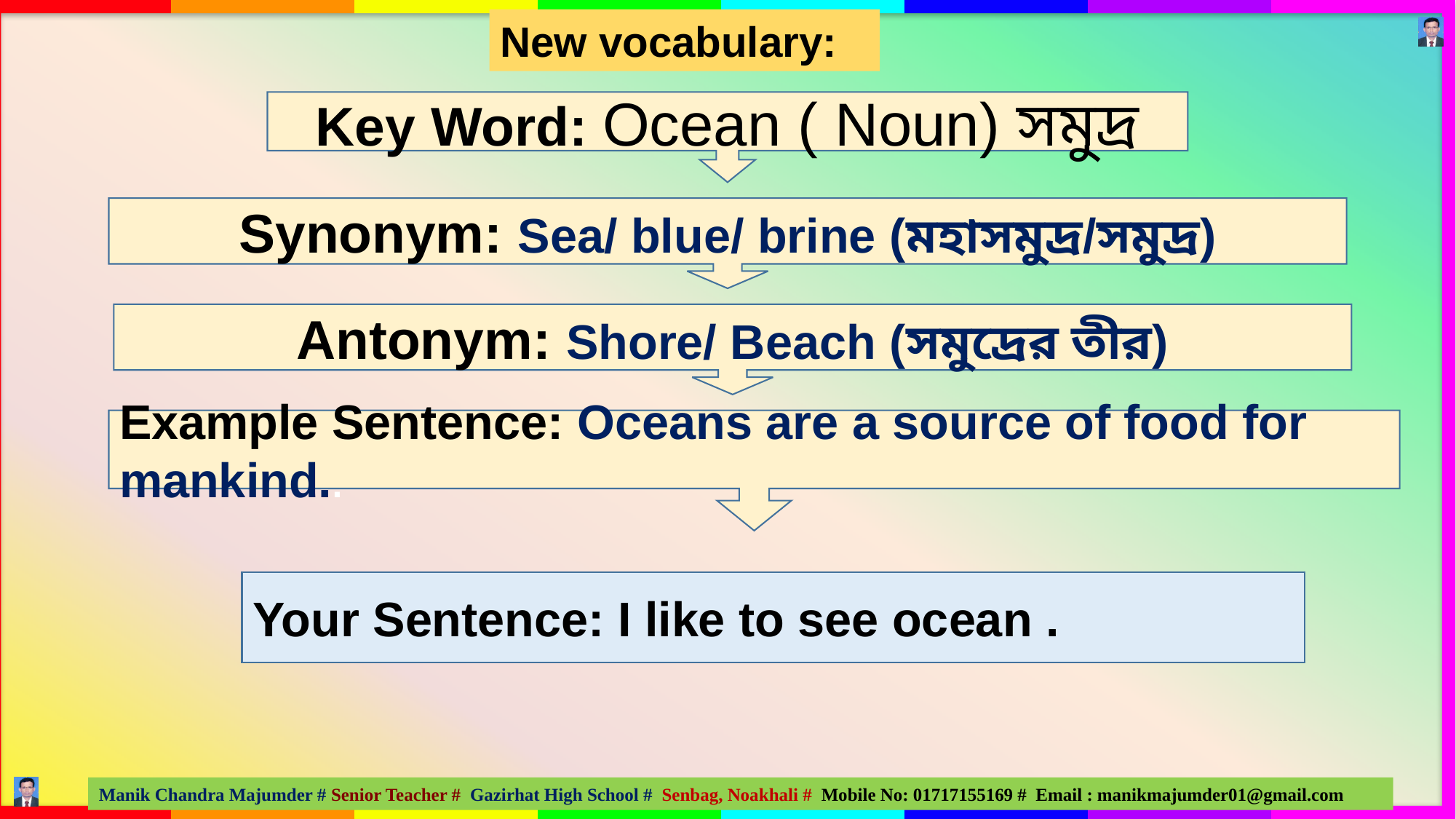

New vocabulary:
Key Word: Ocean ( Noun) সমুদ্র
Synonym: Sea/ blue/ brine (মহাসমুদ্র/সমুদ্র)
Antonym: Shore/ Beach (সমুদ্রের তীর)
Example Sentence: Oceans are a source of food for mankind..
Your Sentence: I like to see ocean .